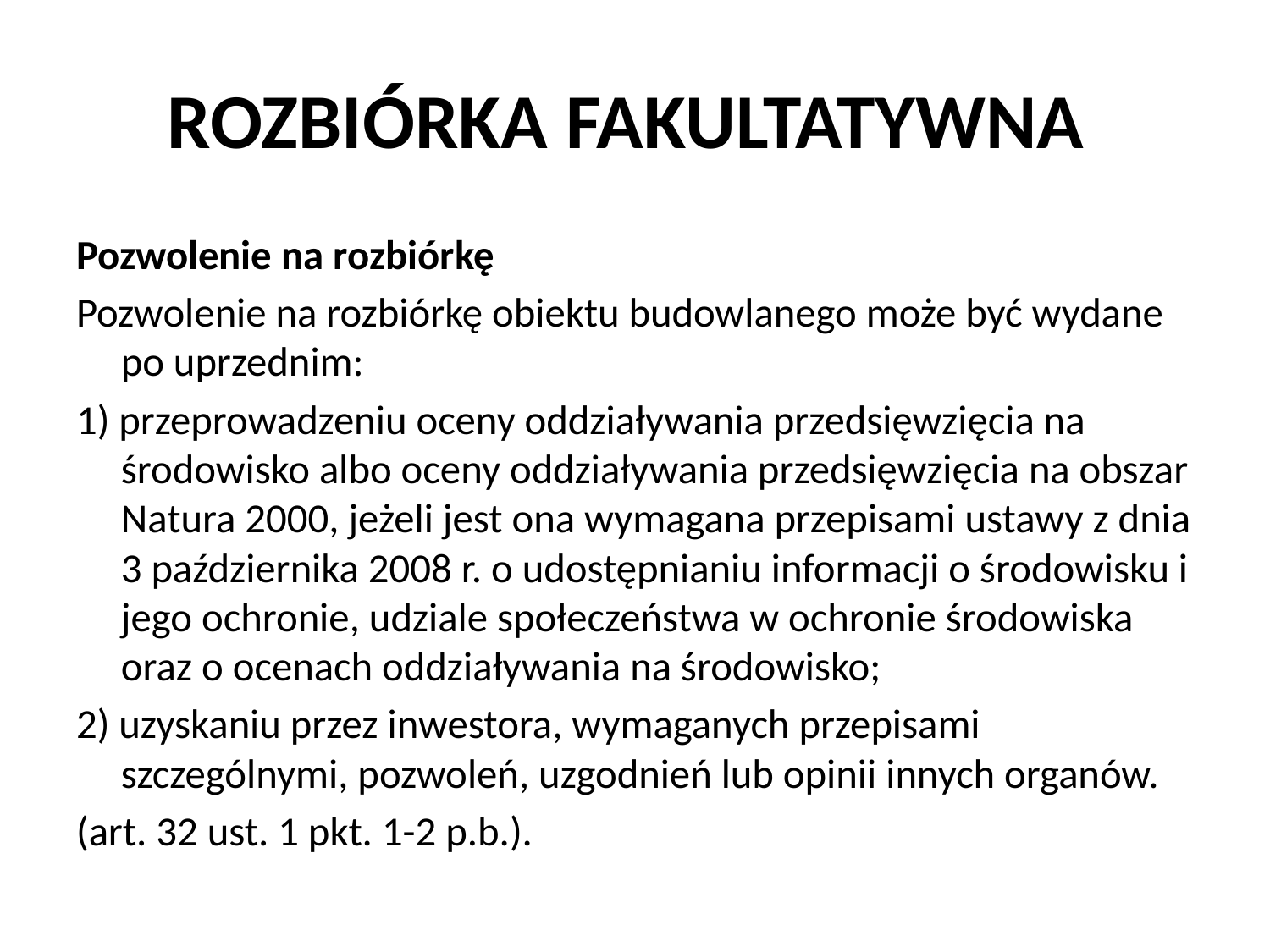

# ROZBIÓRKA FAKULTATYWNA
Pozwolenie na rozbiórkę
Pozwolenie na rozbiórkę obiektu budowlanego może być wydane po uprzednim:
1) przeprowadzeniu oceny oddziaływania przedsięwzięcia na środowisko albo oceny oddziaływania przedsięwzięcia na obszar Natura 2000, jeżeli jest ona wymagana przepisami ustawy z dnia 3 października 2008 r. o udostępnianiu informacji o środowisku i jego ochronie, udziale społeczeństwa w ochronie środowiska oraz o ocenach oddziaływania na środowisko;
2) uzyskaniu przez inwestora, wymaganych przepisami szczególnymi, pozwoleń, uzgodnień lub opinii innych organów.
(art. 32 ust. 1 pkt. 1-2 p.b.).